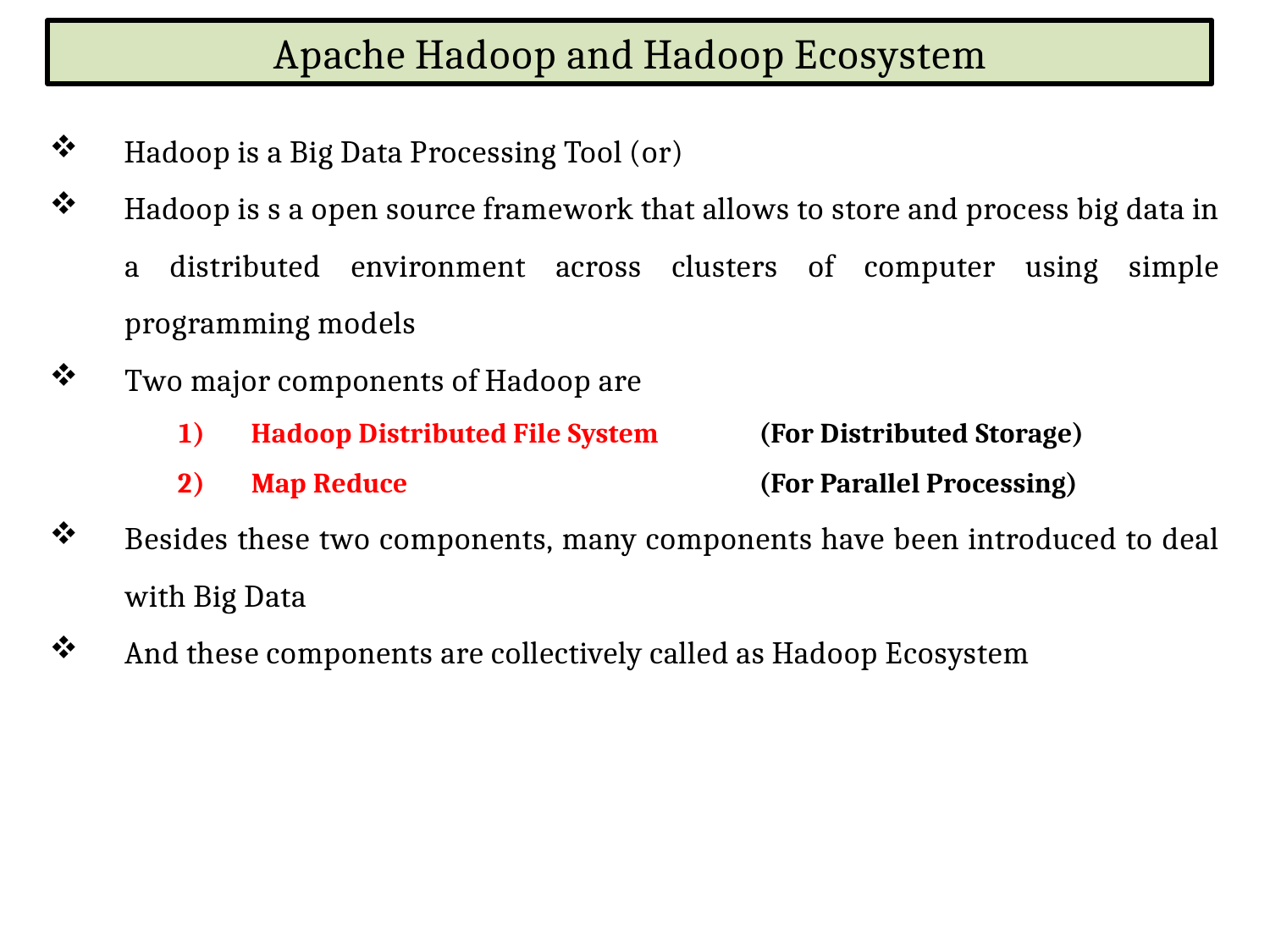

Apache Hadoop and Hadoop Ecosystem
Hadoop is a Big Data Processing Tool (or)
Hadoop is s a open source framework that allows to store and process big data in a distributed environment across clusters of computer using simple programming models
Two major components of Hadoop are
Hadoop Distributed File System 	(For Distributed Storage)
Map Reduce 			(For Parallel Processing)
Besides these two components, many components have been introduced to deal with Big Data
And these components are collectively called as Hadoop Ecosystem